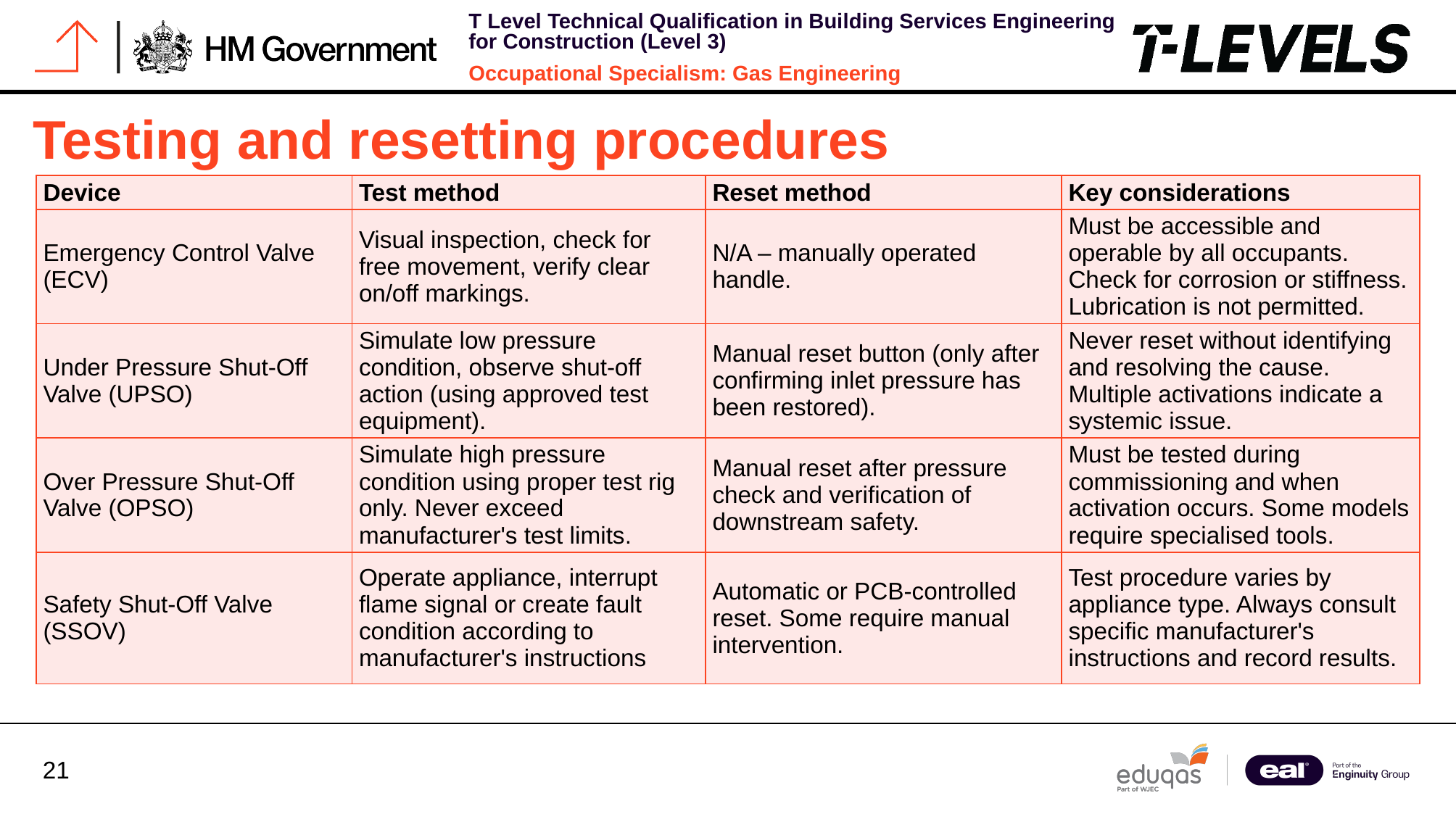

# Testing and resetting procedures
| Device | Test method | Reset method | Key considerations |
| --- | --- | --- | --- |
| Emergency Control Valve (ECV) | Visual inspection, check for free movement, verify clear on/off markings. | N/A – manually operated handle. | Must be accessible and operable by all occupants. Check for corrosion or stiffness. Lubrication is not permitted. |
| Under Pressure Shut-Off Valve (UPSO) | Simulate low pressure condition, observe shut-off action (using approved test equipment). | Manual reset button (only after confirming inlet pressure has been restored). | Never reset without identifying and resolving the cause. Multiple activations indicate a systemic issue. |
| Over Pressure Shut-Off Valve (OPSO) | Simulate high pressure condition using proper test rig only. Never exceed manufacturer's test limits. | Manual reset after pressure check and verification of downstream safety. | Must be tested during commissioning and when activation occurs. Some models require specialised tools. |
| Safety Shut-Off Valve (SSOV) | Operate appliance, interrupt flame signal or create fault condition according to manufacturer's instructions | Automatic or PCB-controlled reset. Some require manual intervention. | Test procedure varies by appliance type. Always consult specific manufacturer's instructions and record results. |